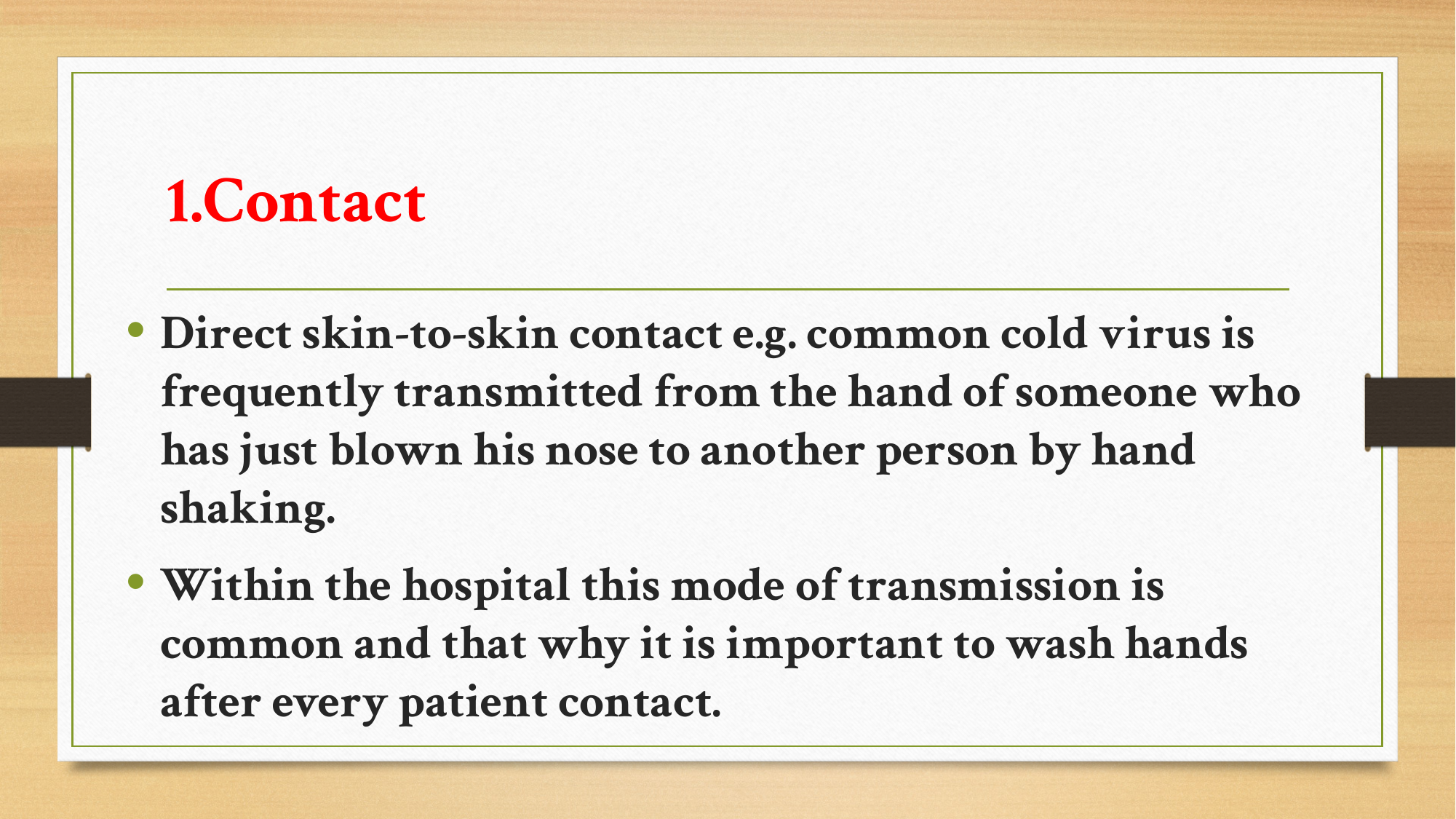

# 1.Contact
Direct skin-to-skin contact e.g. common cold virus is frequently transmitted from the hand of someone who has just blown his nose to another person by hand shaking.
Within the hospital this mode of transmission is common and that why it is important to wash hands after every patient contact.